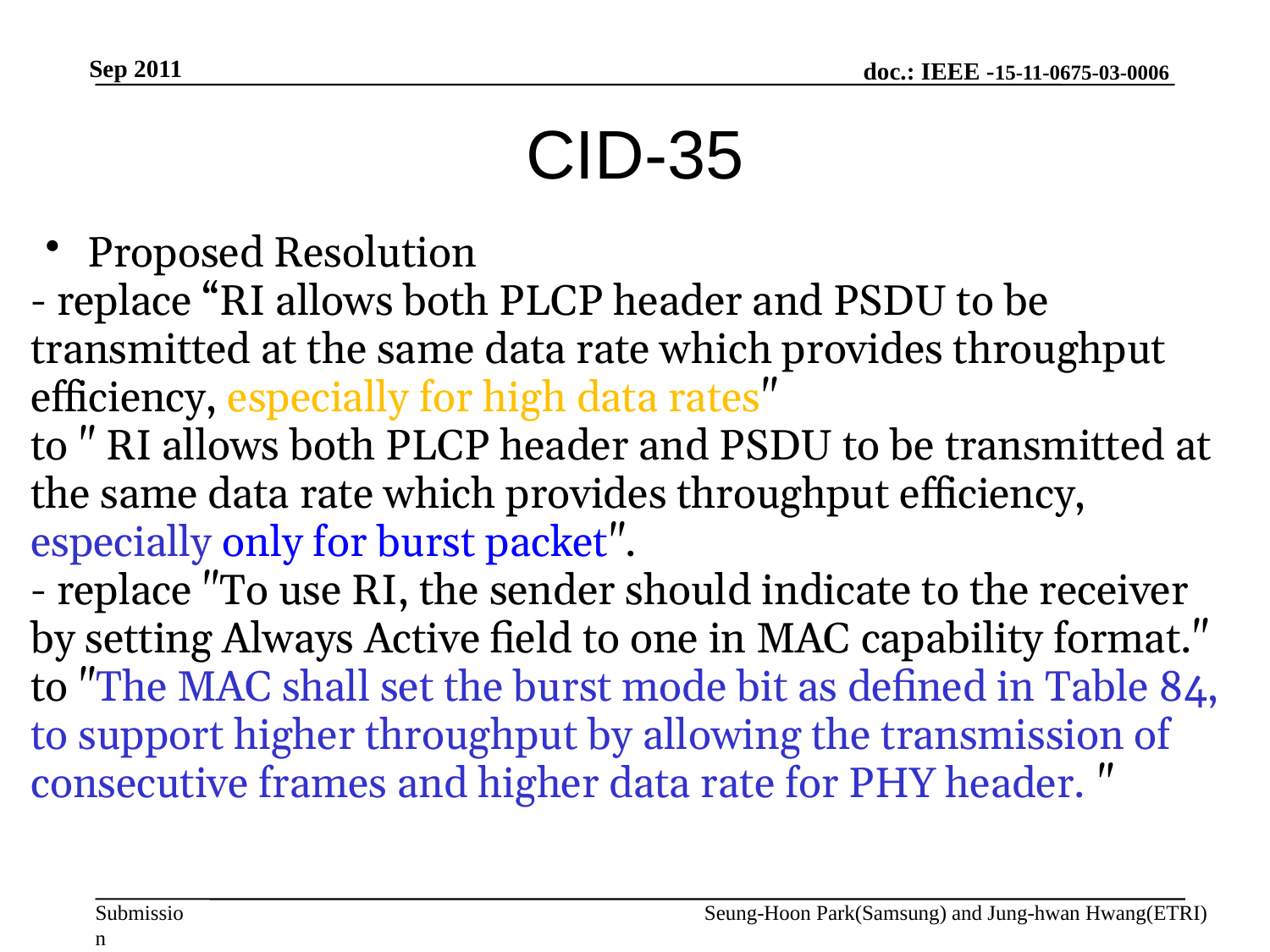

Sep 2011
# CID-35
Proposed Resolution
- replace “RI allows both PLCP header and PSDU to be transmitted at the same data rate which provides throughput efficiency, especially for high data rates"
to " RI allows both PLCP header and PSDU to be transmitted at the same data rate which provides throughput efficiency, especially only for burst packet".
- replace "To use RI, the sender should indicate to the receiver by setting Always Active field to one in MAC capability format."
to "The MAC shall set the burst mode bit as defined in Table 84,
to support higher throughput by allowing the transmission of consecutive frames and higher data rate for PHY header. "

Seung-Hoon Park(Samsung) and Jung-hwan Hwang(ETRI)